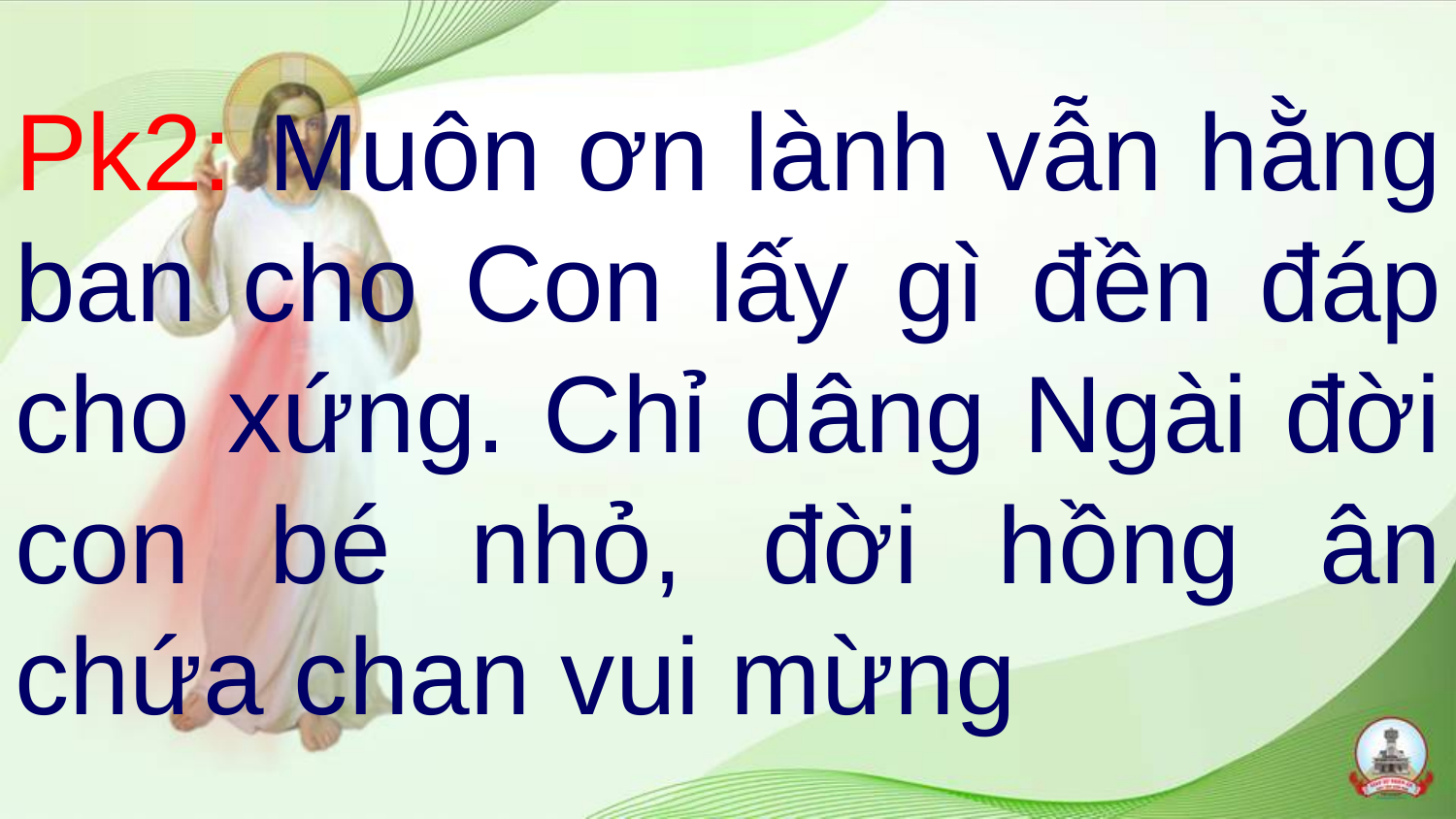

# Pk2: Muôn ơn lành vẫn hằng ban cho Con lấy gì đền đáp cho xứng. Chỉ dâng Ngài đời con bé nhỏ, đời hồng ân chứa chan vui mừng